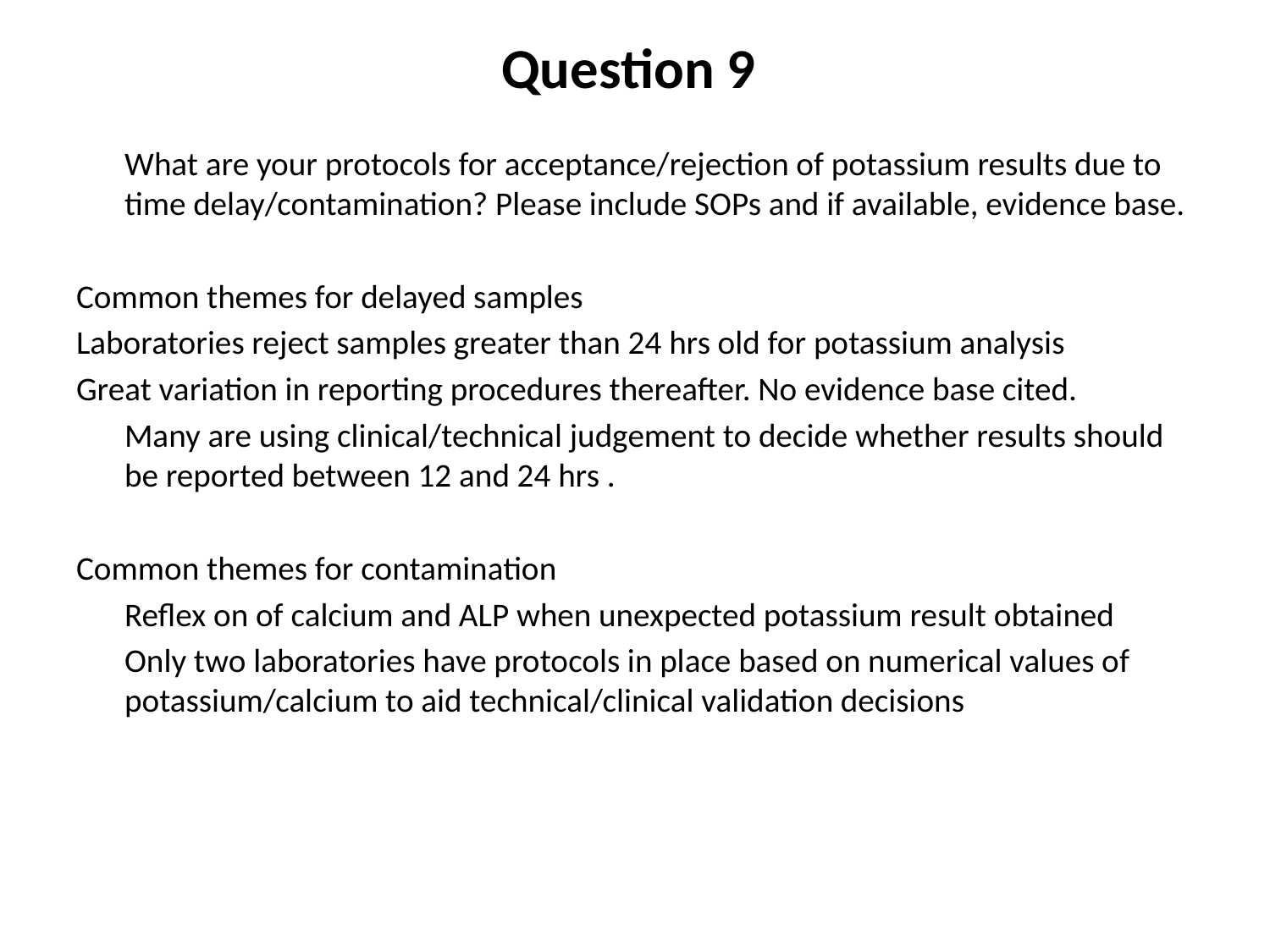

# Question 9
	What are your protocols for acceptance/rejection of potassium results due to time delay/contamination? Please include SOPs and if available, evidence base.

Common themes for delayed samples
Laboratories reject samples greater than 24 hrs old for potassium analysis
Great variation in reporting procedures thereafter. No evidence base cited.
	Many are using clinical/technical judgement to decide whether results should be reported between 12 and 24 hrs .

Common themes for contamination
	Reflex on of calcium and ALP when unexpected potassium result obtained
	Only two laboratories have protocols in place based on numerical values of potassium/calcium to aid technical/clinical validation decisions